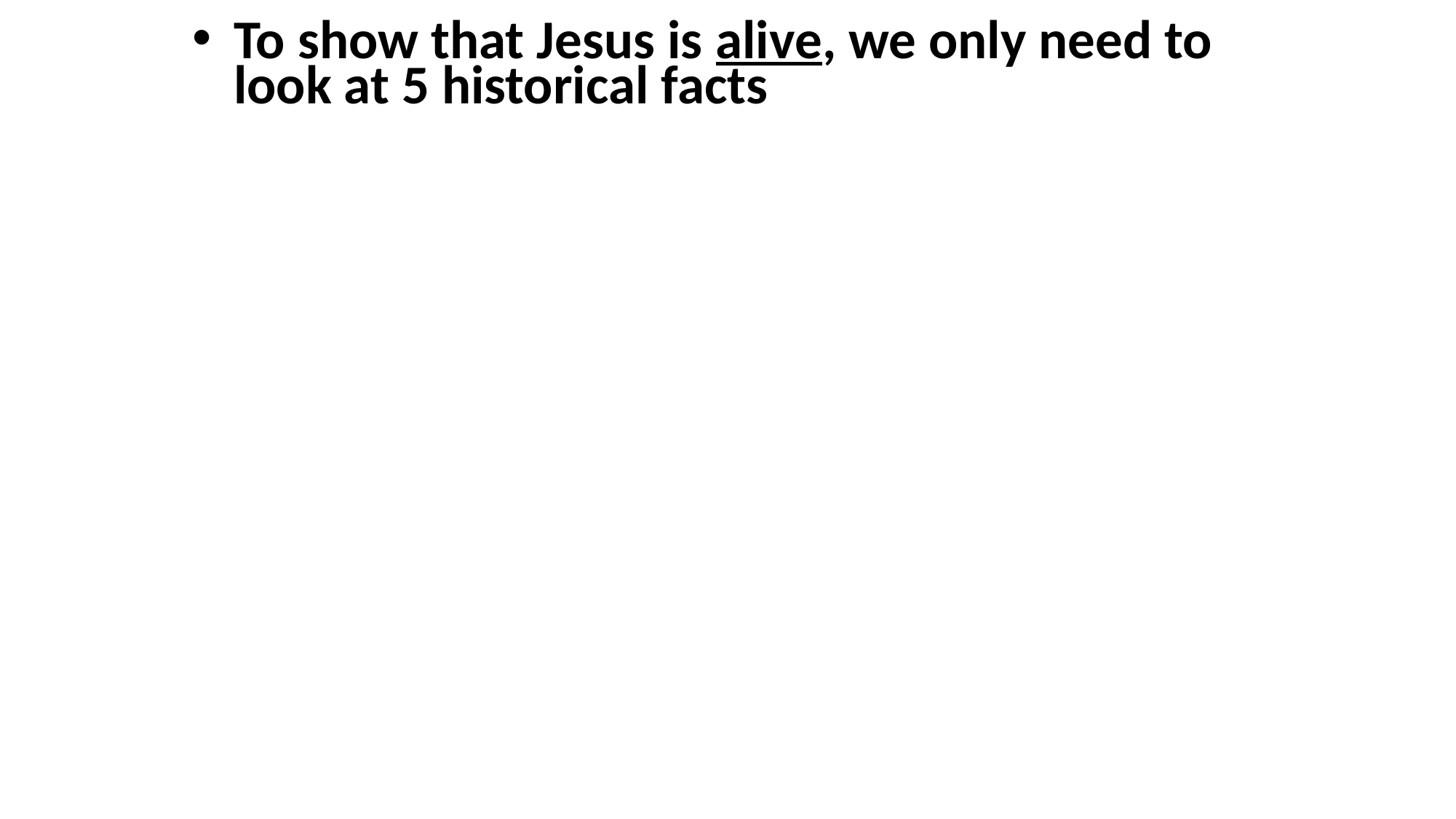

To show that Jesus is alive, we only need to look at 5 historical facts